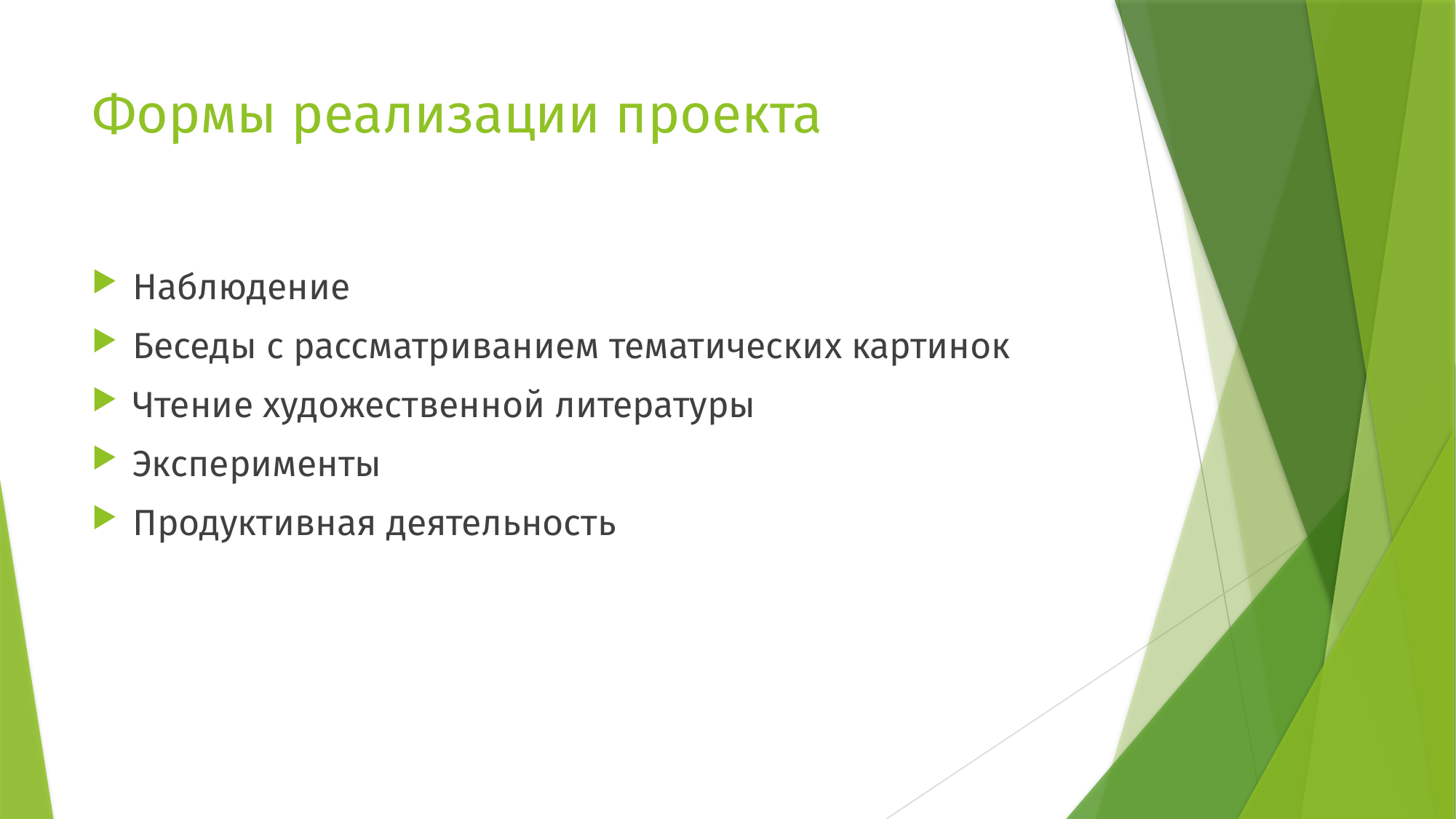

# Формы реализации проекта
Наблюдение
Беседы с рассматриванием тематических картинок
Чтение художественной литературы
Эксперименты
Продуктивная деятельность